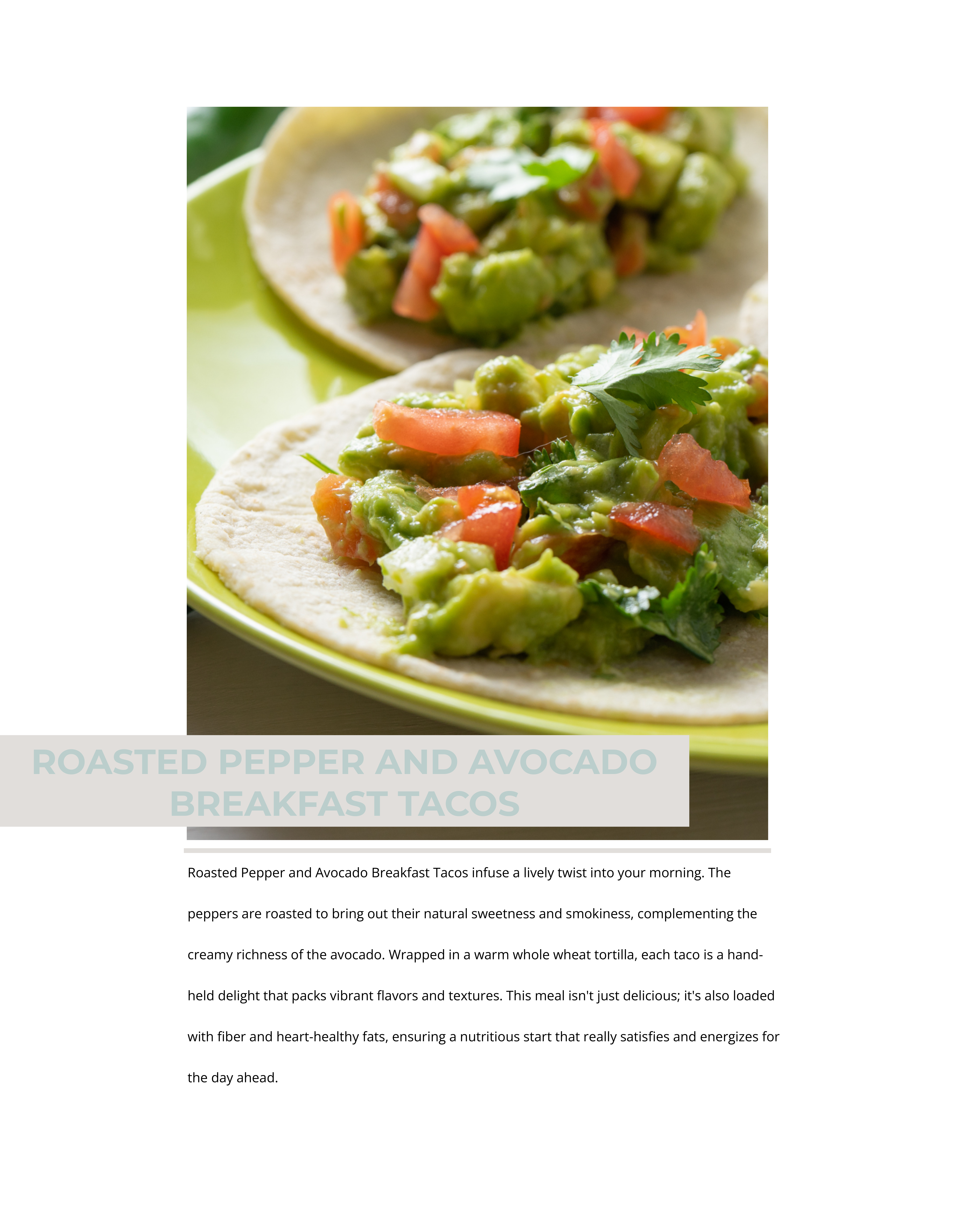

ROASTED PEPPER AND AVOCADO BREAKFAST TACOS

Roasted Pepper and Avocado Breakfast Tacos infuse a lively twist into your morning. The peppers are roasted to bring out their natural sweetness and smokiness, complementing the creamy richness of the avocado. Wrapped in a warm whole wheat tortilla, each taco is a hand-held delight that packs vibrant flavors and textures. This meal isn't just delicious; it's also loaded with fiber and heart-healthy fats, ensuring a nutritious start that really satisfies and energizes for the day ahead.